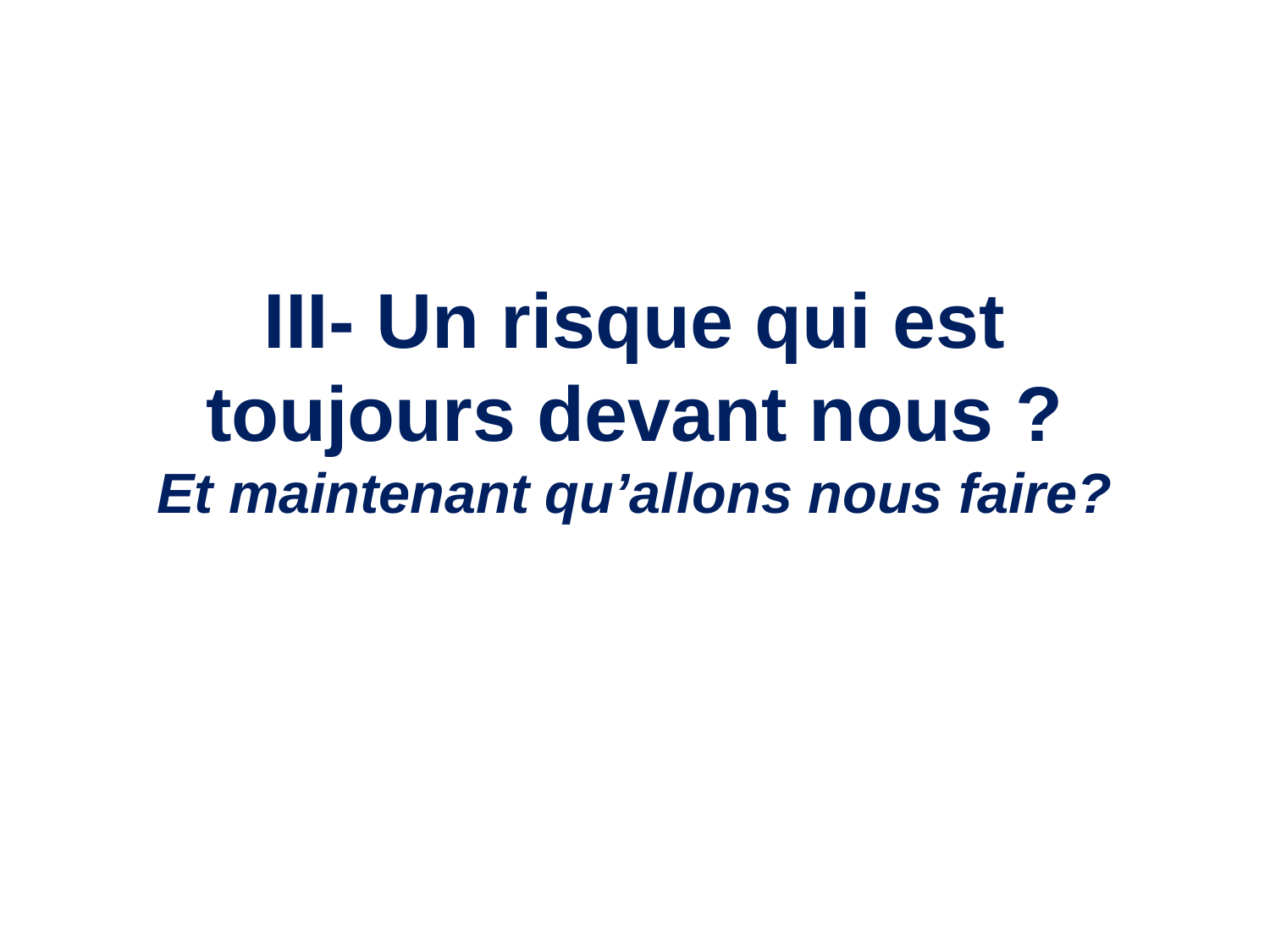

# III- Un risque qui est toujours devant nous ? Et maintenant qu’allons nous faire?